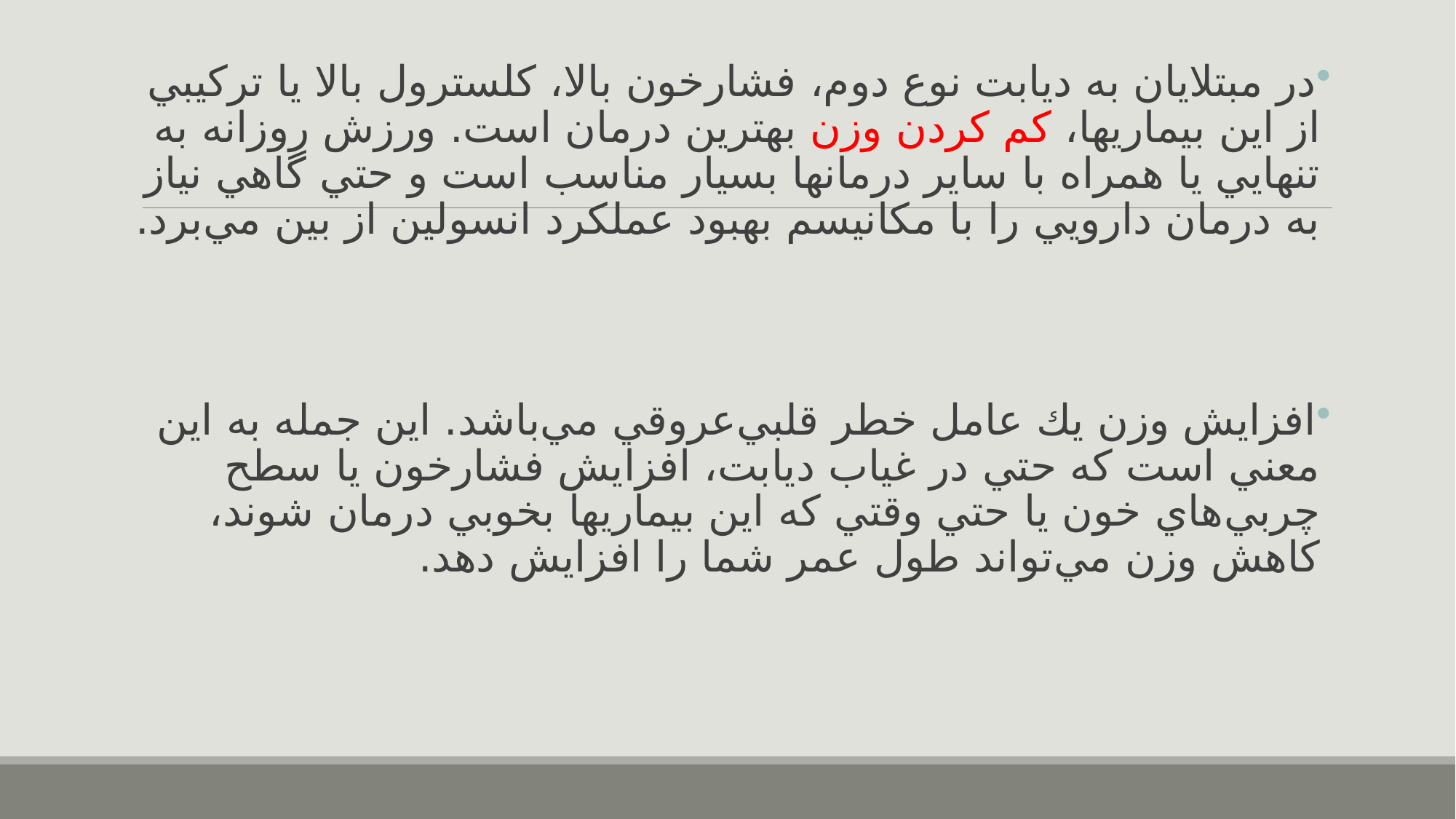

#
در مبتلايان به ديابت نوع دوم، فشارخون بالا، كلسترول بالا يا تركيبي از اين بيماريها، كم كردن وزن بهترين درمان است. ورزش روزانه به تنهايي يا همراه با ساير درمانها بسيار مناسب است و حتي گاهي نياز به درمان دارويي را با مكانيسم بهبود عملكرد انسولين از بين مي‌برد.

افزايش وزن يك عامل خطر قلبي‌عروقي مي‌باشد. اين جمله به اين معني است كه حتي در غياب ديابت، افزايش فشارخون يا سطح چربي‌هاي خون يا حتي وقتي كه اين بيماريها بخوبي درمان شوند، كاهش وزن مي‌تواند طول عمر شما را افزايش دهد.